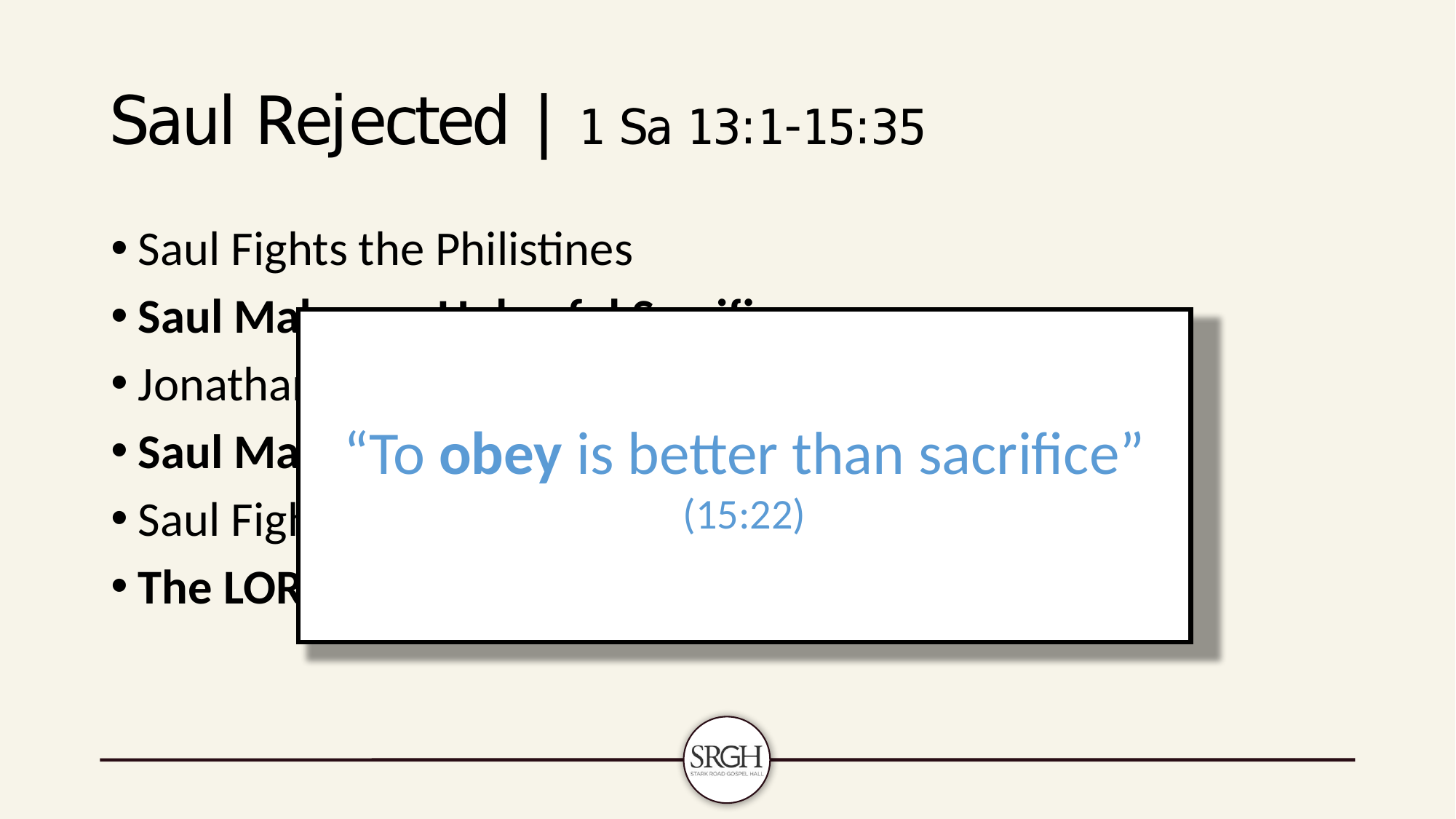

# Saul Rejected | 1 Sa 13:1-15:35
Saul Fights the Philistines
Saul Makes an Unlawful Sacrifice
Jonathan Defeats the Philistines
Saul Makes a Rash Vow
Saul Fights Israel’s Enemies
The LORD Rejects Saul
“To obey is better than sacrifice”
(15:22)